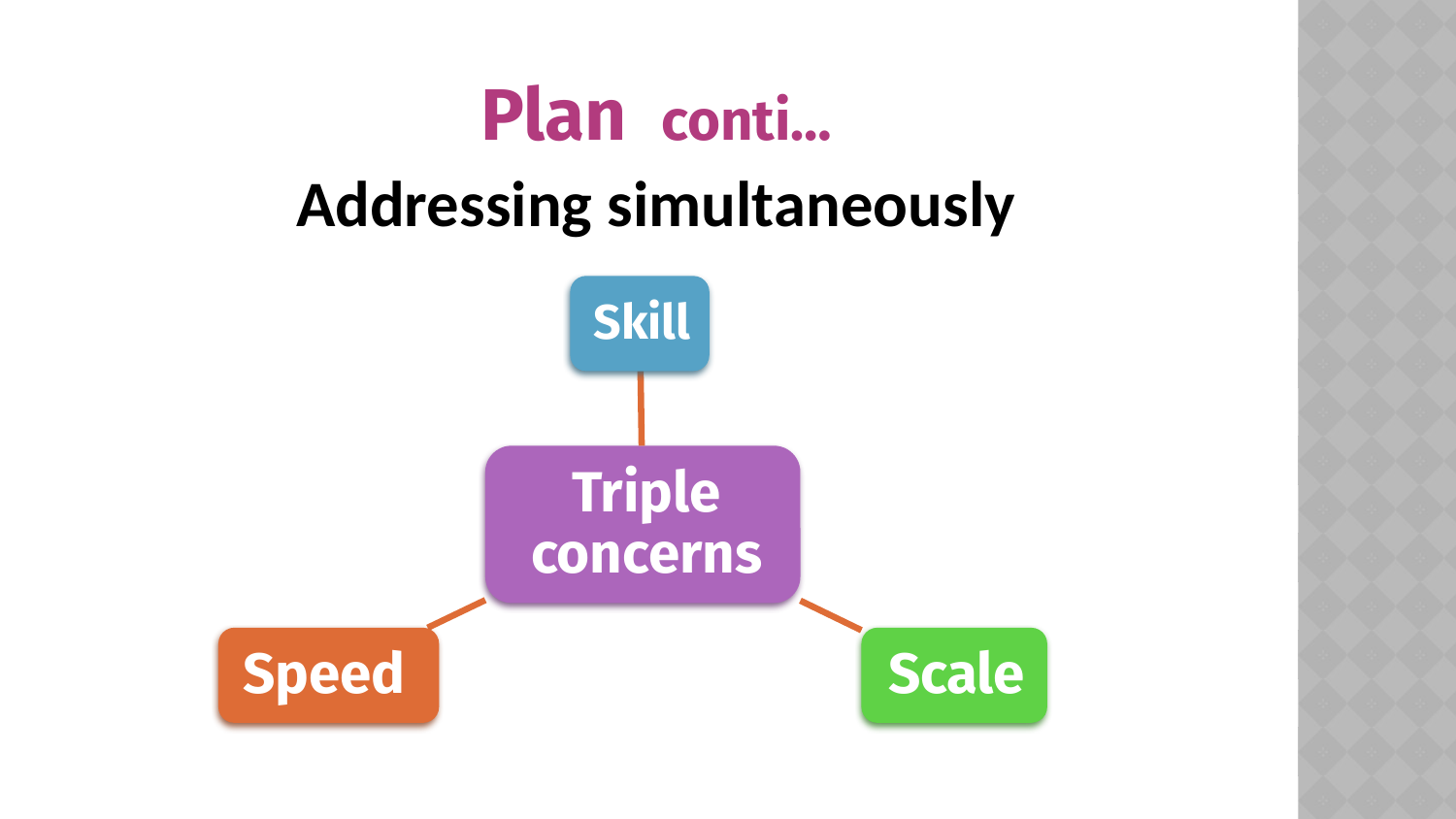

# Plan  conti…
Addressing simultaneously
Triple concerns
Skill
Scale
Speed